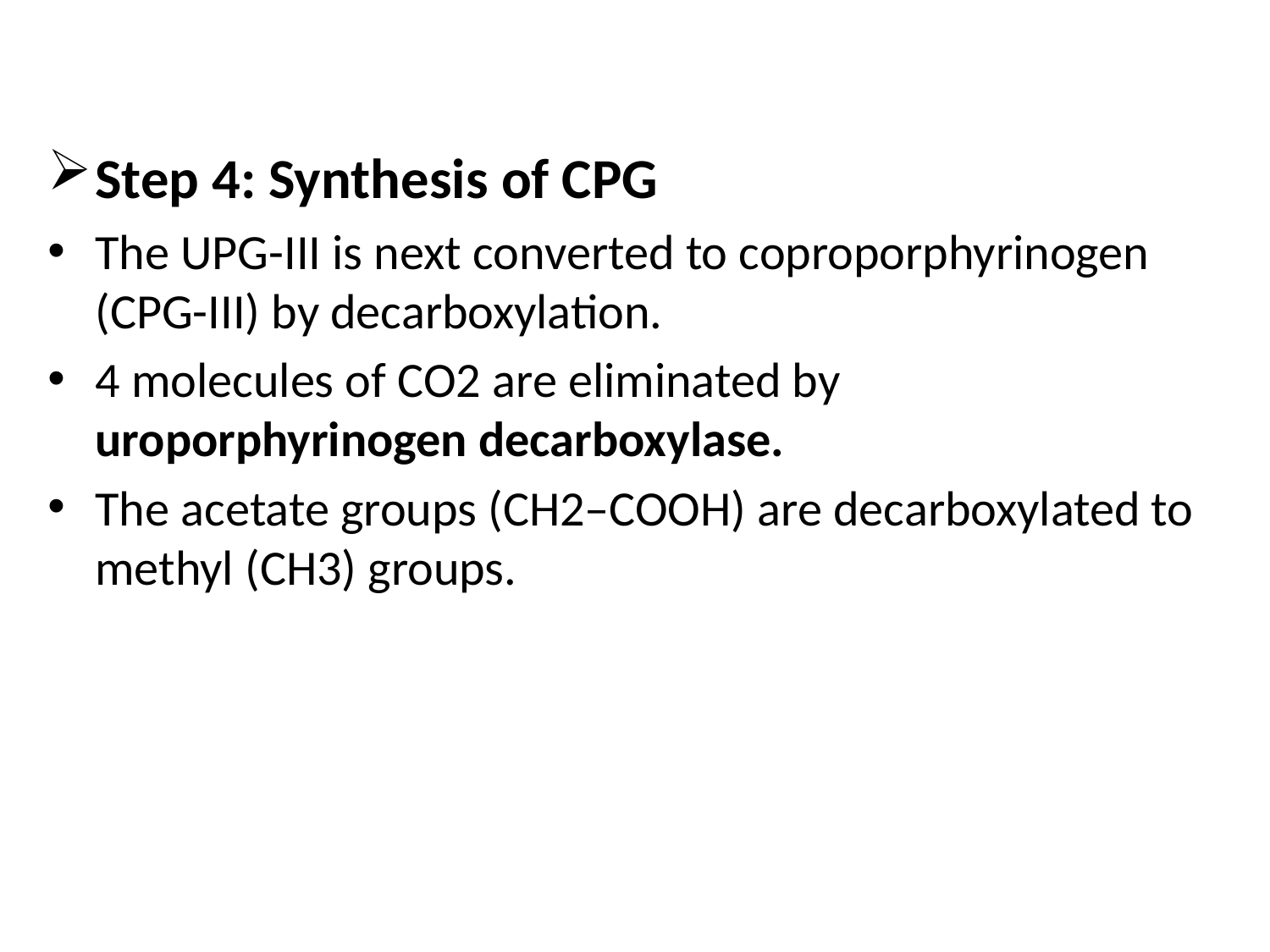

Step 4: Synthesis of CPG
The UPG-III is next converted to coproporphyrinogen (CPG-III) by decarboxylation.
4 molecules of CO2 are eliminated by uroporphyrinogen decarboxylase.
The acetate groups (CH2–COOH) are decarboxylated to methyl (CH3) groups.